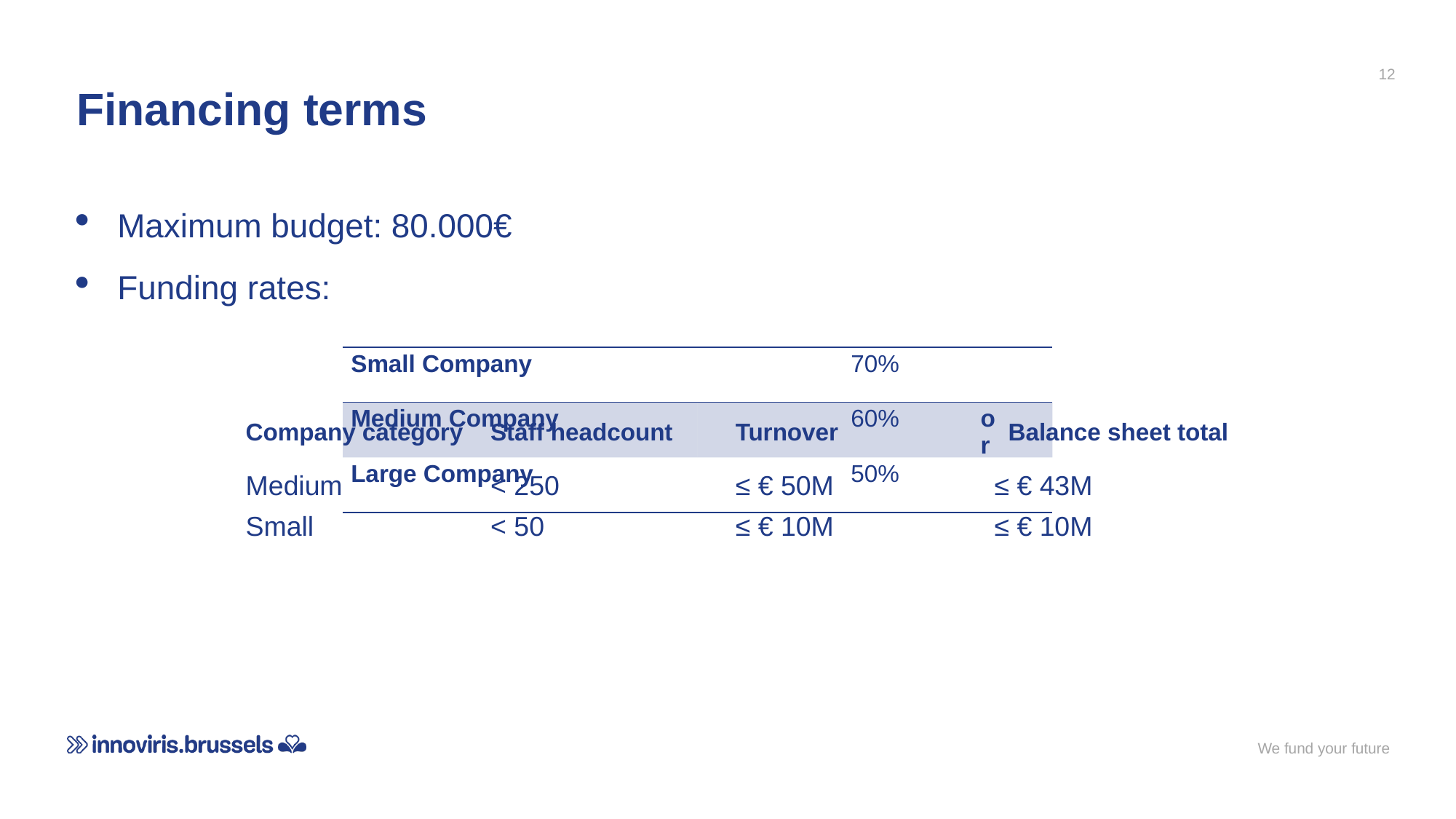

12
Financing terms
Maximum budget: 80.000€
Funding rates:
| Small Company | 70% |
| --- | --- |
| Medium Company | 60% |
| Large Company | 50% |
| Company category | Staff headcount | Turnover | or |  | Balance sheet total |
| --- | --- | --- | --- | --- | --- |
| Medium | < 250 | ≤ € 50M |  | ≤ € 43M |  |
| Small | < 50 | ≤ € 10M |  | ≤ € 10M |  |
We fund your future